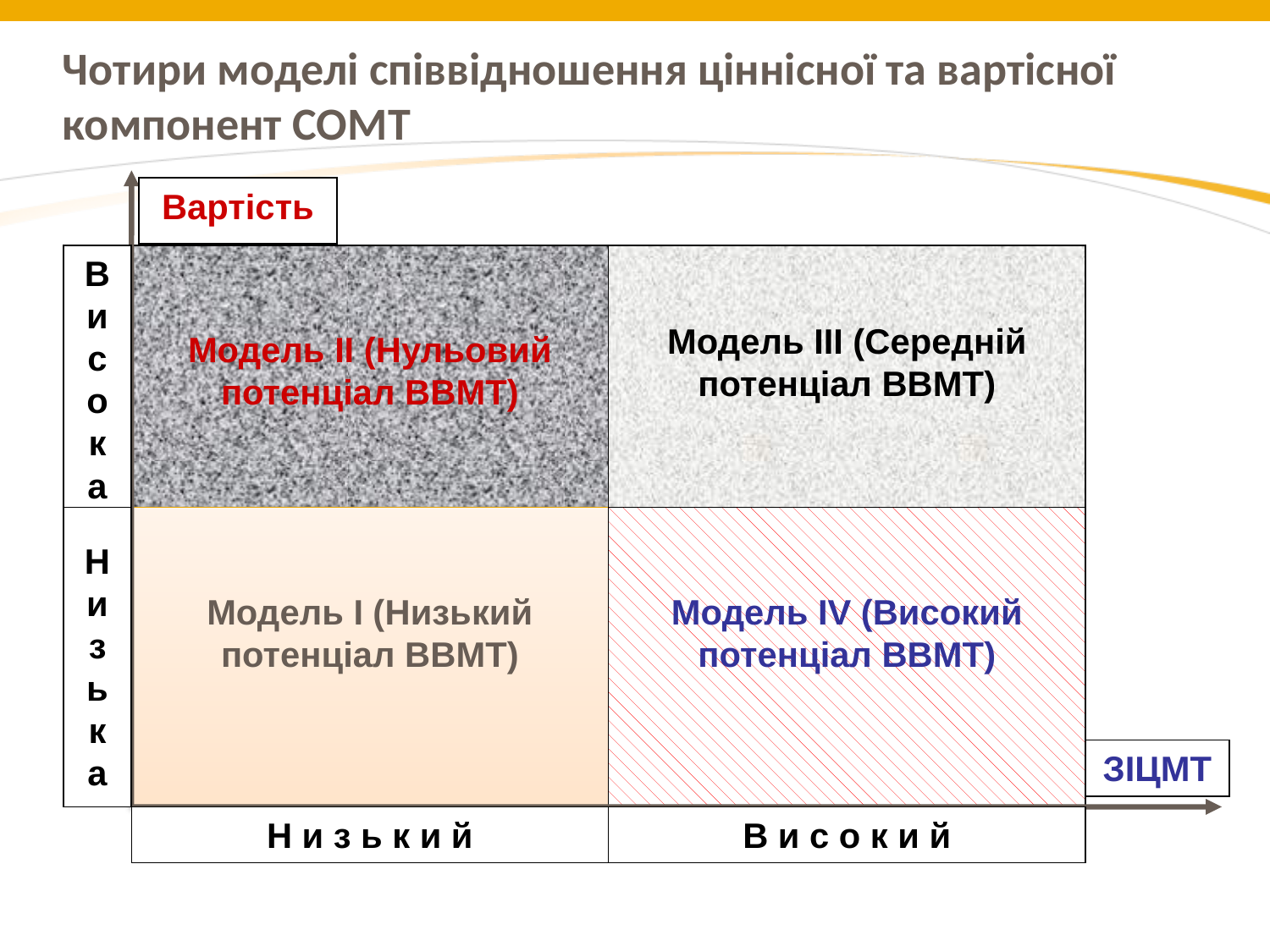

# Чотири моделі співвідношення ціннісної та вартісної компонент СОМТ

Вартість
Ви
с
о
к
а

Модель II (Нульовий потенціал ВВМТ)

Модель III (Середній потенціал ВВМТ)

Ни
з
ь
к
а

Модель I (Низький потенціал ВВМТ)

Модель IV (Високий потенціал ВВМТ)
ЗІЦМТ

Н и з ь к и й
В и с о к и й